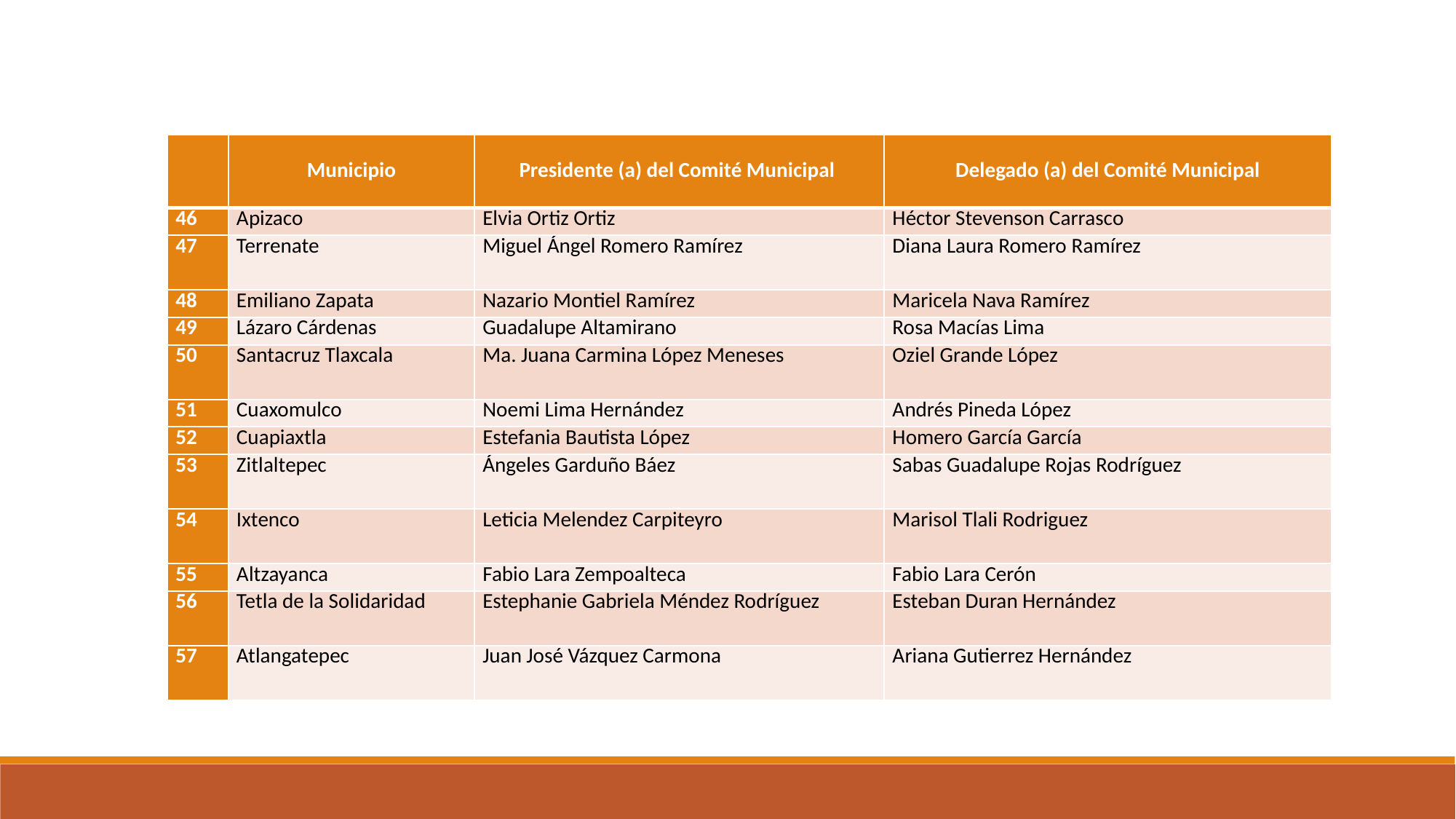

|  | Municipio | Presidente (a) del Comité Municipal | Delegado (a) del Comité Municipal |
| --- | --- | --- | --- |
| 46 | Apizaco | Elvia Ortiz Ortiz | Héctor Stevenson Carrasco |
| 47 | Terrenate | Miguel Ángel Romero Ramírez | Diana Laura Romero Ramírez |
| 48 | Emiliano Zapata | Nazario Montiel Ramírez | Maricela Nava Ramírez |
| 49 | Lázaro Cárdenas | Guadalupe Altamirano | Rosa Macías Lima |
| 50 | Santacruz Tlaxcala | Ma. Juana Carmina López Meneses | Oziel Grande López |
| 51 | Cuaxomulco | Noemi Lima Hernández | Andrés Pineda López |
| 52 | Cuapiaxtla | Estefania Bautista López | Homero García García |
| 53 | Zitlaltepec | Ángeles Garduño Báez | Sabas Guadalupe Rojas Rodríguez |
| 54 | Ixtenco | Leticia Melendez Carpiteyro | Marisol Tlali Rodriguez |
| 55 | Altzayanca | Fabio Lara Zempoalteca | Fabio Lara Cerón |
| 56 | Tetla de la Solidaridad | Estephanie Gabriela Méndez Rodríguez | Esteban Duran Hernández |
| 57 | Atlangatepec | Juan José Vázquez Carmona | Ariana Gutierrez Hernández |